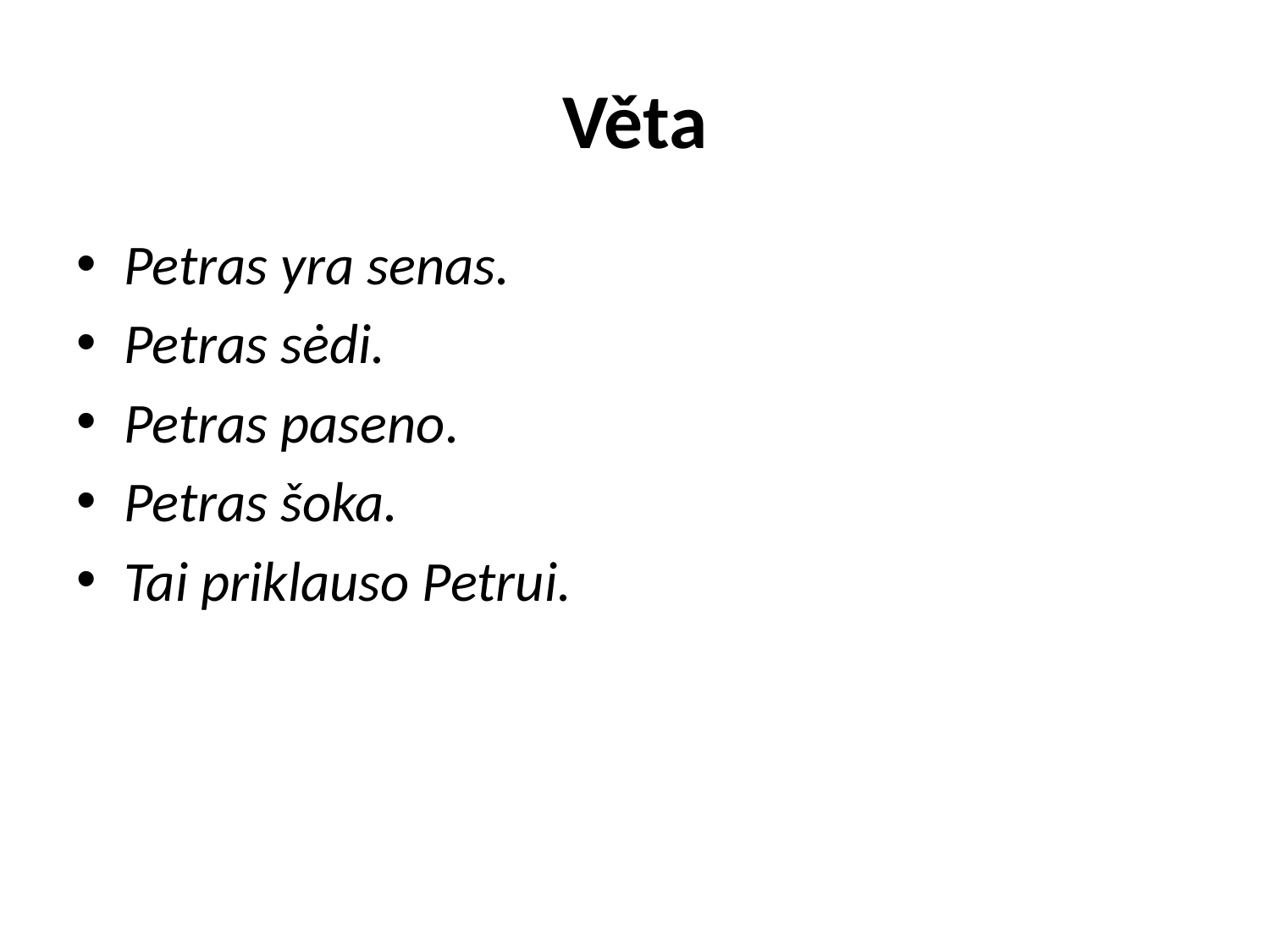

# Věta
Petras yra senas.
Petras sėdi.
Petras paseno.
Petras šoka.
Tai priklauso Petrui.